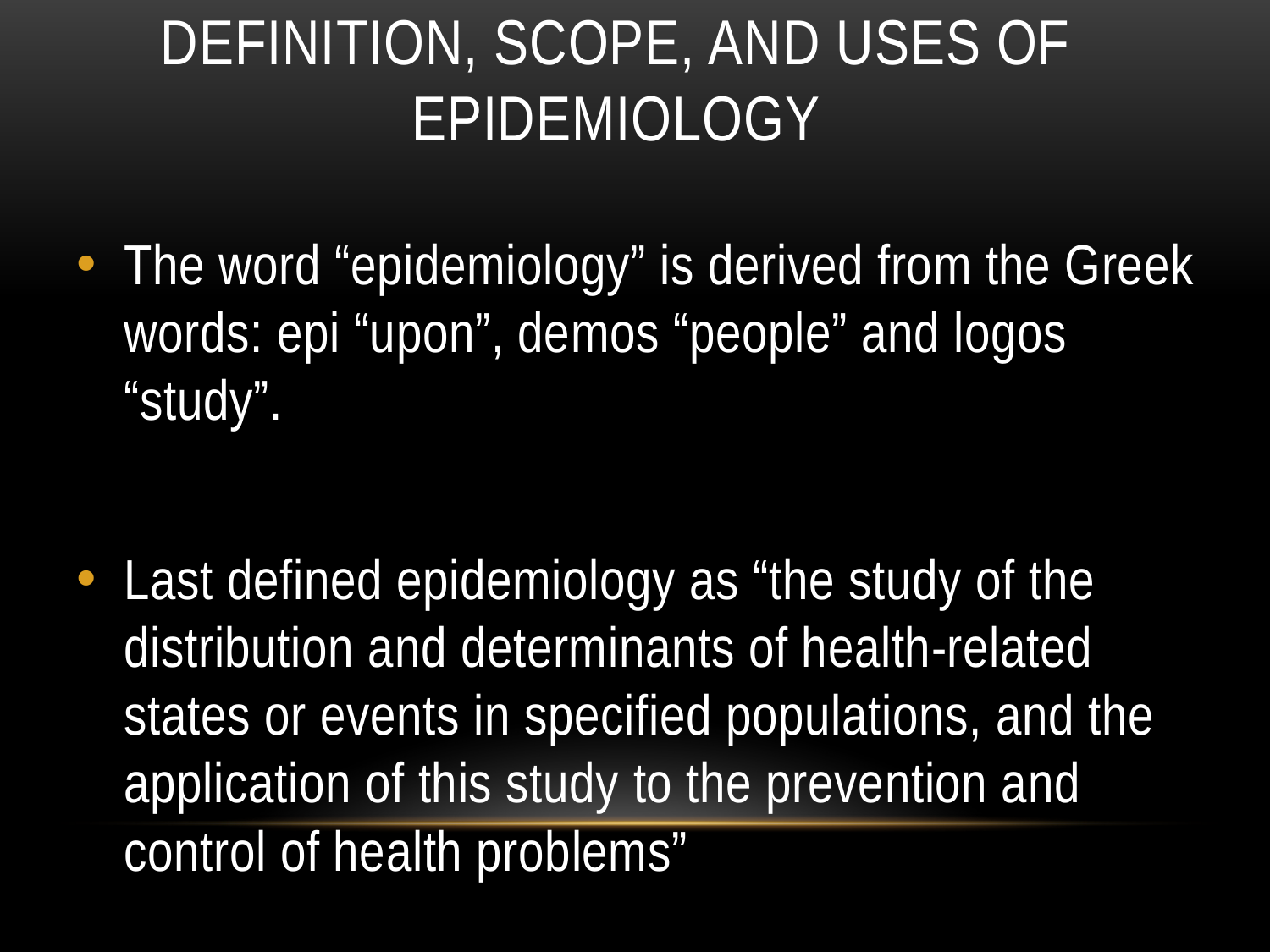

# Definition, scope, and uses of epidemiology
The word “epidemiology” is derived from the Greek words: epi “upon”, demos “people” and logos “study”.

Last defined epidemiology as “the study of the distribution and determinants of health-related states or events in specified populations, and the application of this study to the prevention and control of health problems”